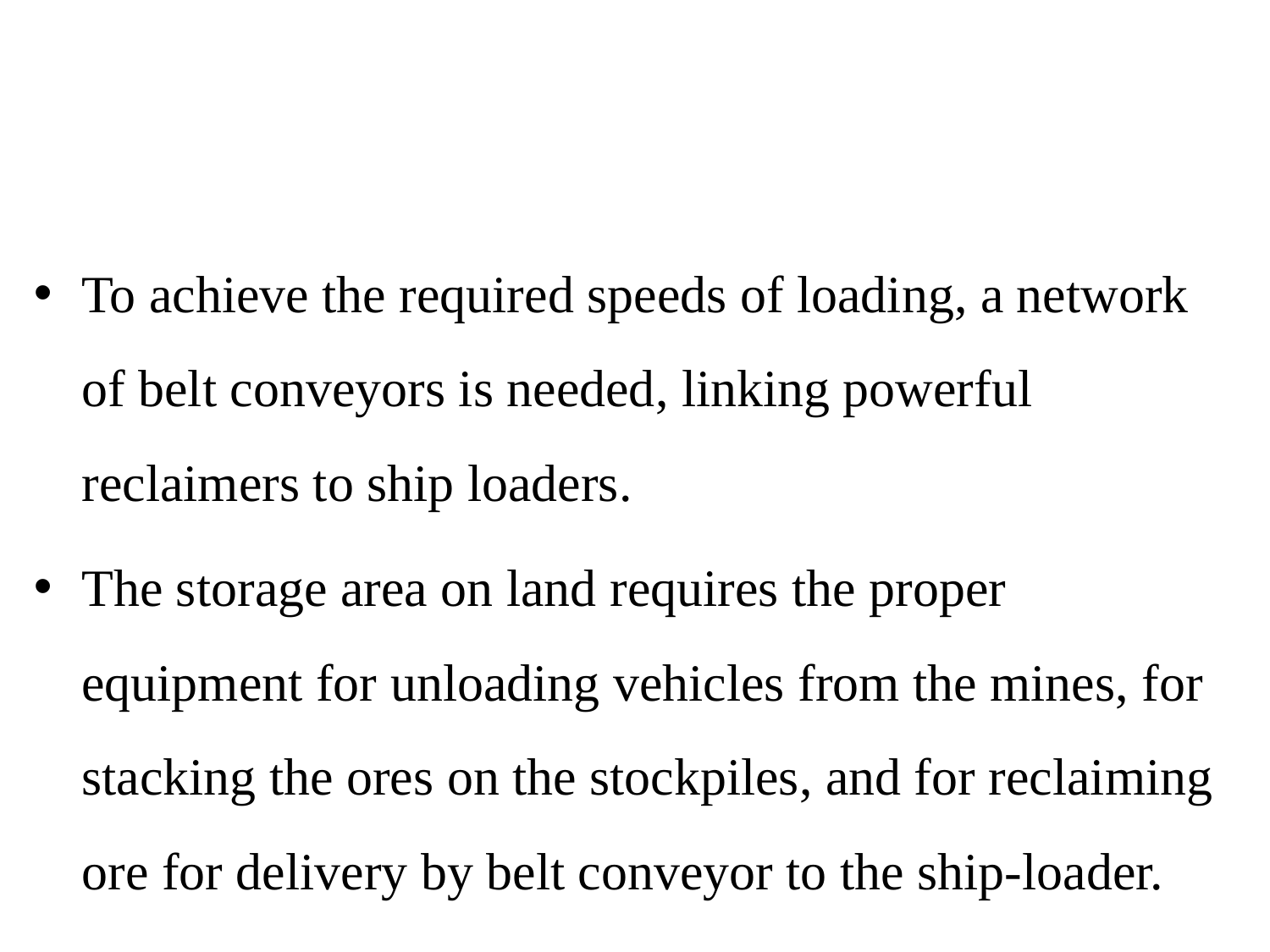

#
To achieve the required speeds of loading, a network of belt conveyors is needed, linking powerful reclaimers to ship loaders.
The storage area on land requires the proper equipment for unloading vehicles from the mines, for stacking the ores on the stockpiles, and for reclaiming ore for delivery by belt conveyor to the ship-loader.